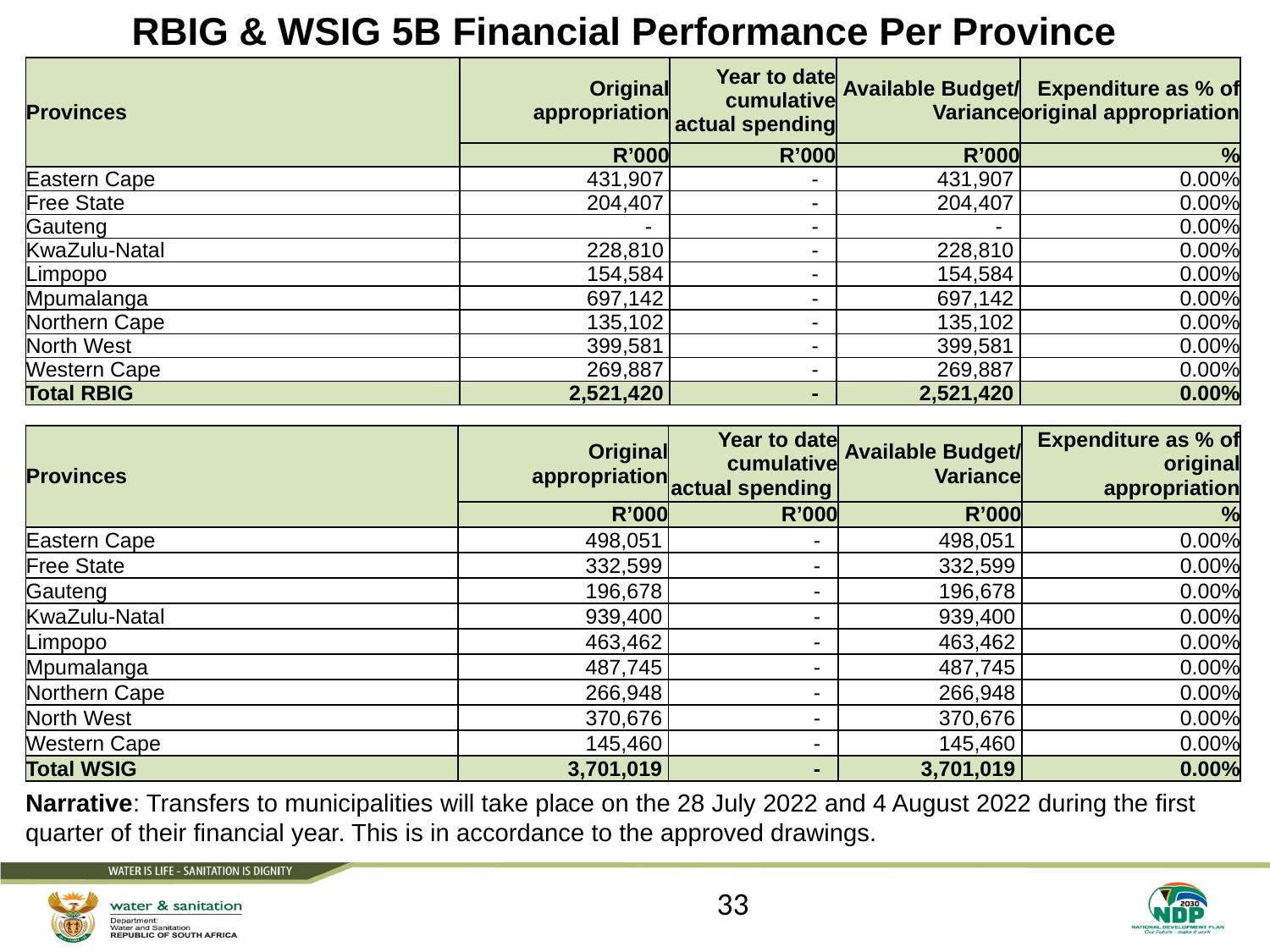

# RBIG & WSIG 5B Financial Performance Per Province
| Provinces | Original appropriation | Year to date cumulative actual spending | Available Budget/ Variance | Expenditure as % of original appropriation |
| --- | --- | --- | --- | --- |
|  | R’000 | R’000 | R’000 | % |
| Eastern Cape | 431,907 | - | 431,907 | 0.00% |
| Free State | 204,407 | - | 204,407 | 0.00% |
| Gauteng | - | - | - | 0.00% |
| KwaZulu-Natal | 228,810 | - | 228,810 | 0.00% |
| Limpopo | 154,584 | - | 154,584 | 0.00% |
| Mpumalanga | 697,142 | - | 697,142 | 0.00% |
| Northern Cape | 135,102 | - | 135,102 | 0.00% |
| North West | 399,581 | - | 399,581 | 0.00% |
| Western Cape | 269,887 | - | 269,887 | 0.00% |
| Total RBIG | 2,521,420 | - | 2,521,420 | 0.00% |
| Provinces | Original appropriation | Year to date cumulative actual spending | Available Budget/ Variance | Expenditure as % of original appropriation |
| --- | --- | --- | --- | --- |
|  | R’000 | R’000 | R’000 | % |
| Eastern Cape | 498,051 | - | 498,051 | 0.00% |
| Free State | 332,599 | - | 332,599 | 0.00% |
| Gauteng | 196,678 | - | 196,678 | 0.00% |
| KwaZulu-Natal | 939,400 | - | 939,400 | 0.00% |
| Limpopo | 463,462 | - | 463,462 | 0.00% |
| Mpumalanga | 487,745 | - | 487,745 | 0.00% |
| Northern Cape | 266,948 | - | 266,948 | 0.00% |
| North West | 370,676 | - | 370,676 | 0.00% |
| Western Cape | 145,460 | - | 145,460 | 0.00% |
| Total WSIG | 3,701,019 | - | 3,701,019 | 0.00% |
Narrative: Transfers to municipalities will take place on the 28 July 2022 and 4 August 2022 during the first quarter of their financial year. This is in accordance to the approved drawings.
33